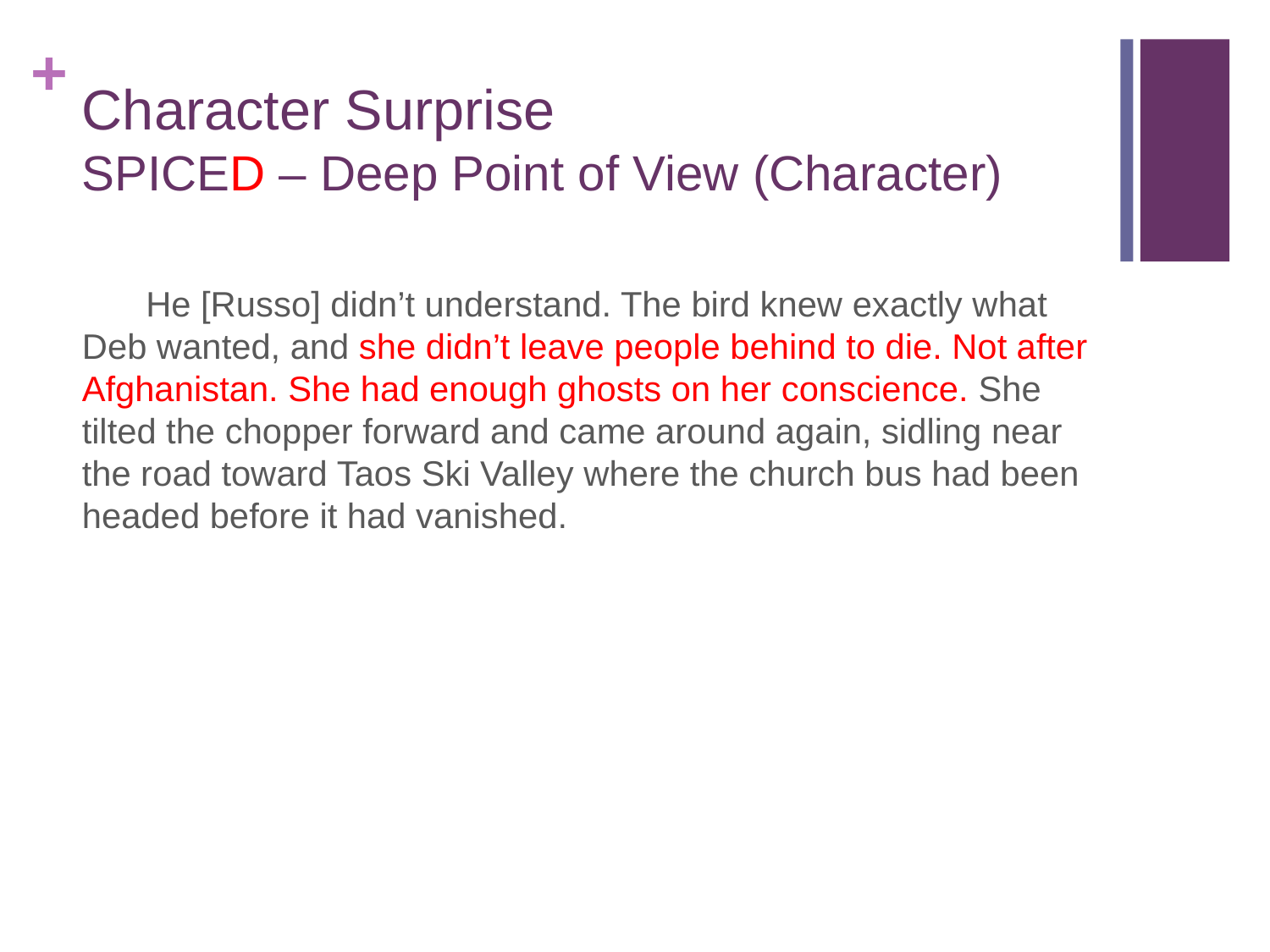

# Character Surprise SPICED – Deep Point of View (Character)
He [Russo] didn’t understand. The bird knew exactly what Deb wanted, and she didn’t leave people behind to die. Not after Afghanistan. She had enough ghosts on her conscience. She tilted the chopper forward and came around again, sidling near the road toward Taos Ski Valley where the church bus had been headed before it had vanished.